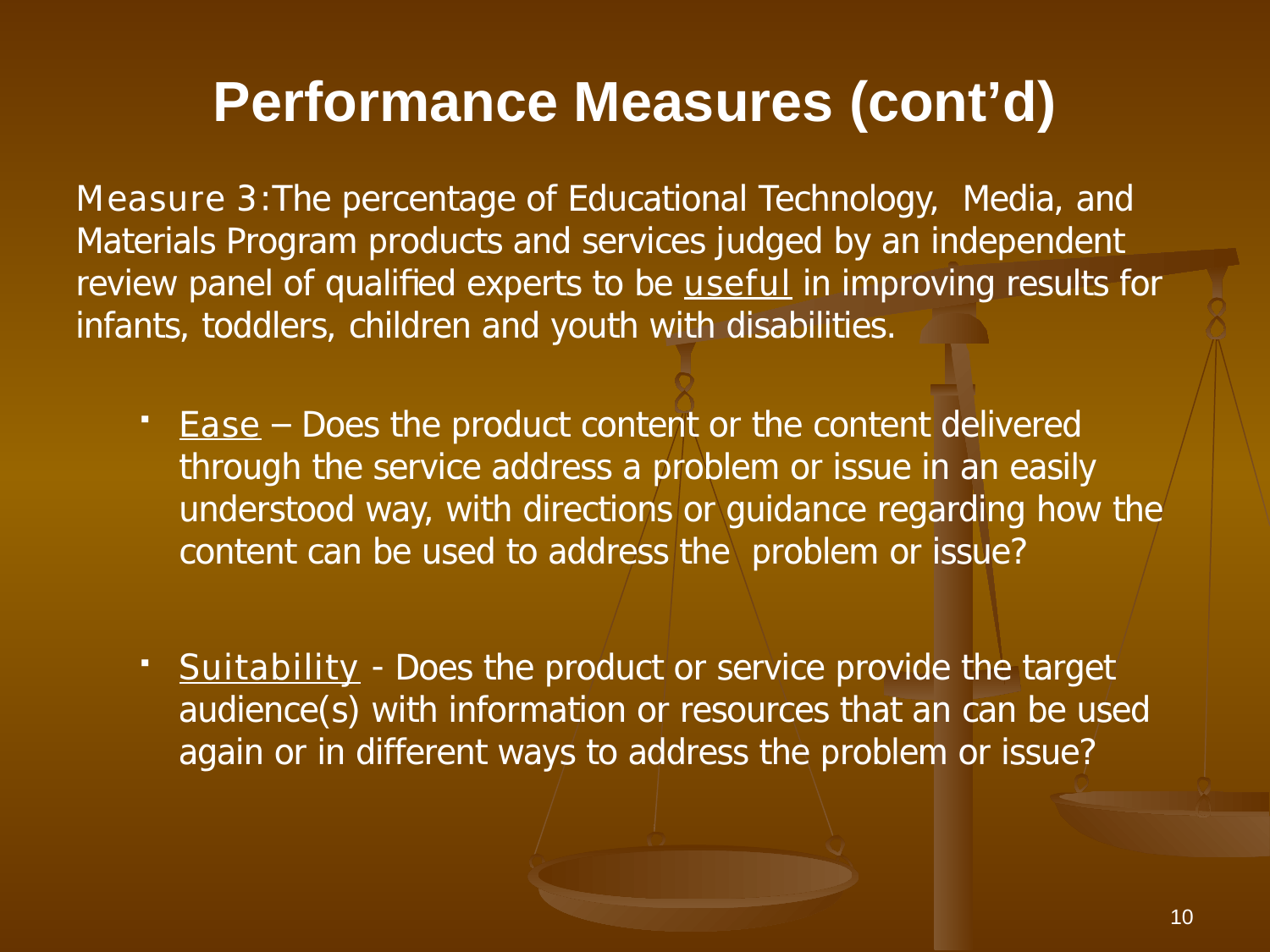

# Performance Measures (cont’d)
Measure 3:The percentage of Educational Technology,  Media, and Materials Program products and services judged by an independent review panel of qualified experts to be useful in improving results for infants, toddlers, children and youth with disabilities.

Ease – Does the product content or the content delivered through the service address a problem or issue in an easily understood way, with directions or guidance regarding how the content can be used to address the  problem or issue?

Suitability - Does the product or service provide the target audience(s) with information or resources that an can be used again or in different ways to address the problem or issue?

10